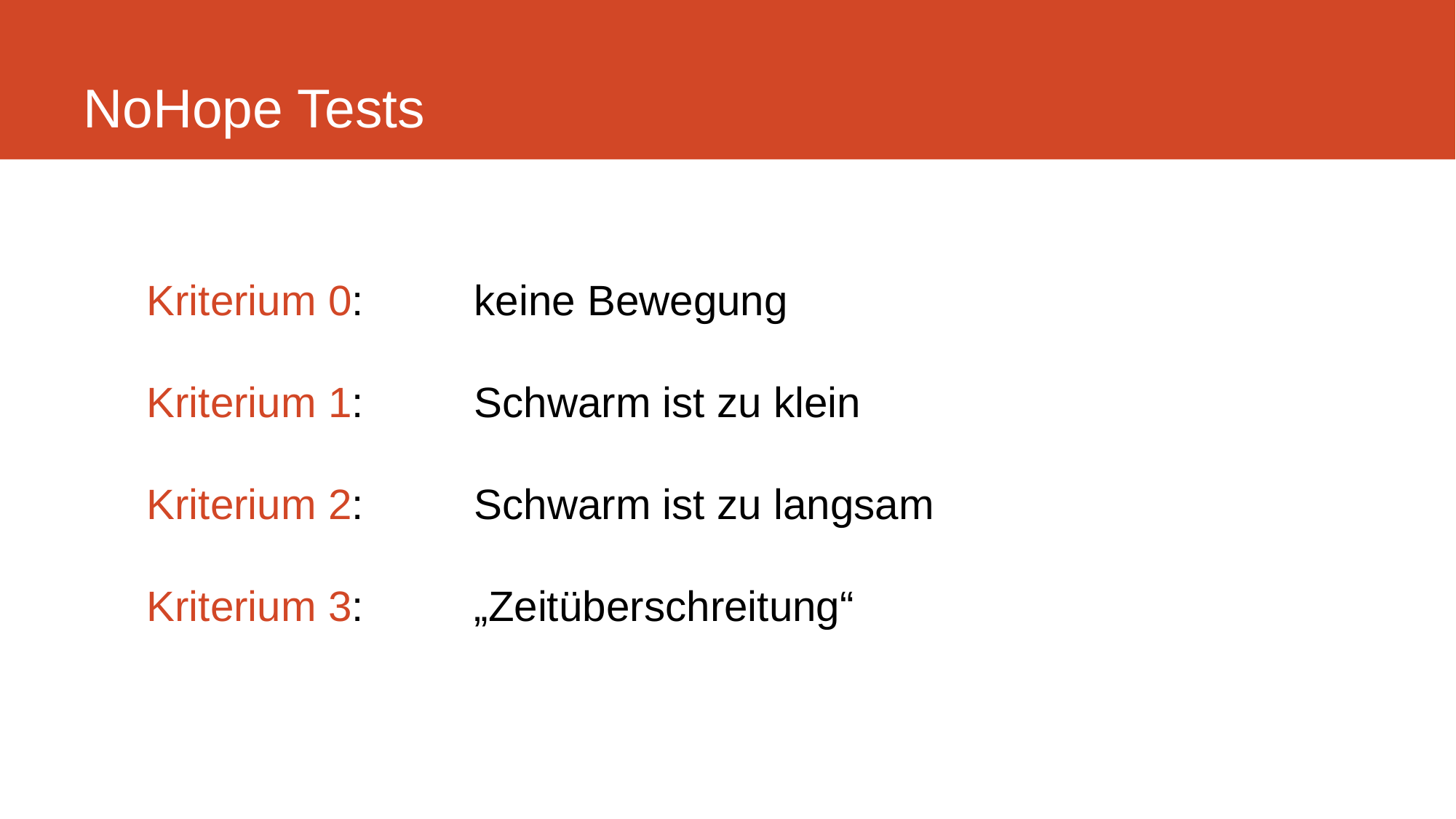

# NoHope Tests
Kriterium 0: 	keine Bewegung
Kriterium 1: 	Schwarm ist zu klein
Kriterium 2: 	Schwarm ist zu langsam
Kriterium 3: 	„Zeitüberschreitung“